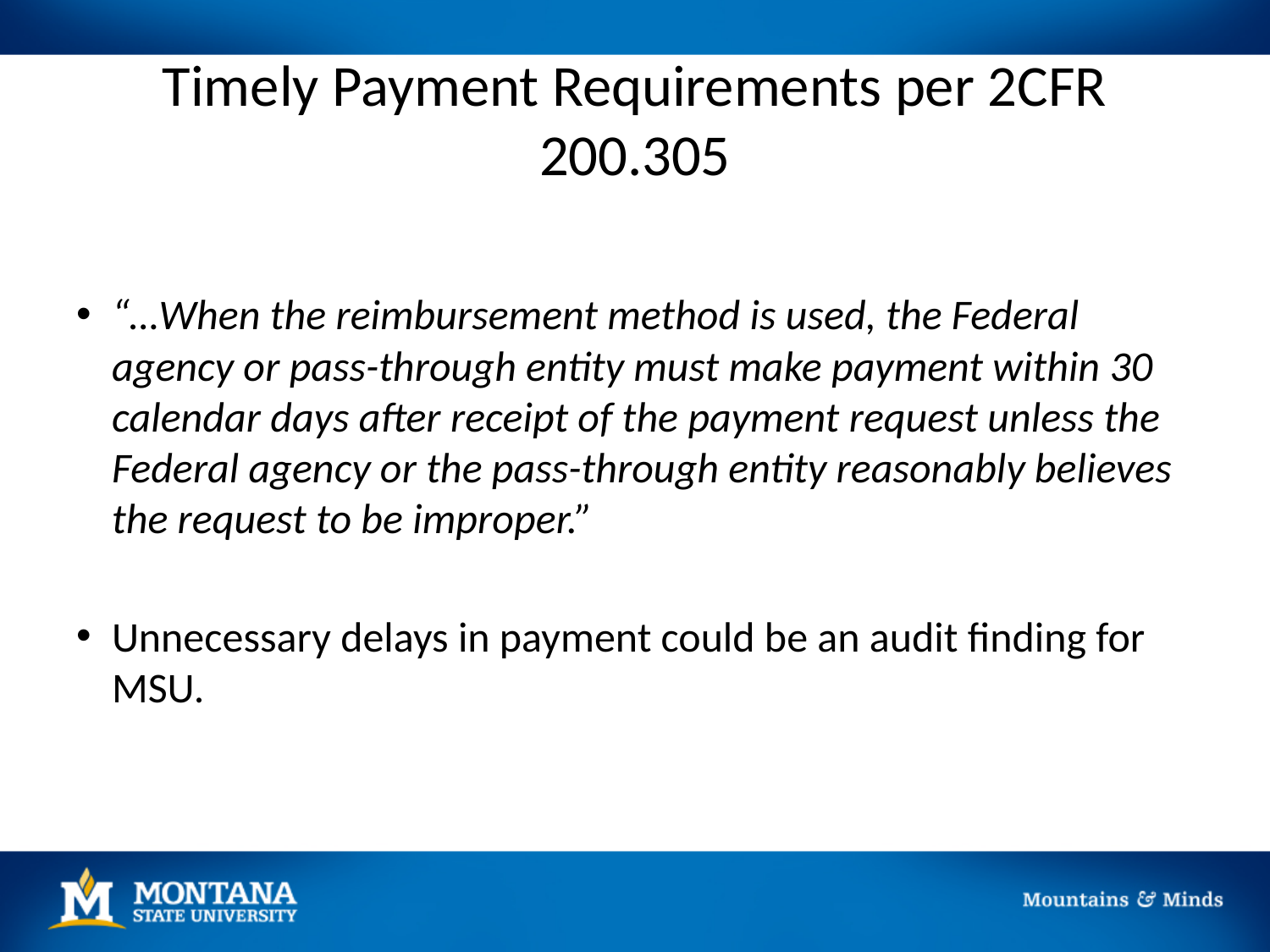

# Timely Payment Requirements per 2CFR 200.305

“…When the reimbursement method is used, the Federal agency or pass-through entity must make payment within 30 calendar days after receipt of the payment request unless the Federal agency or the pass-through entity reasonably believes the request to be improper.”

Unnecessary delays in payment could be an audit finding for MSU.